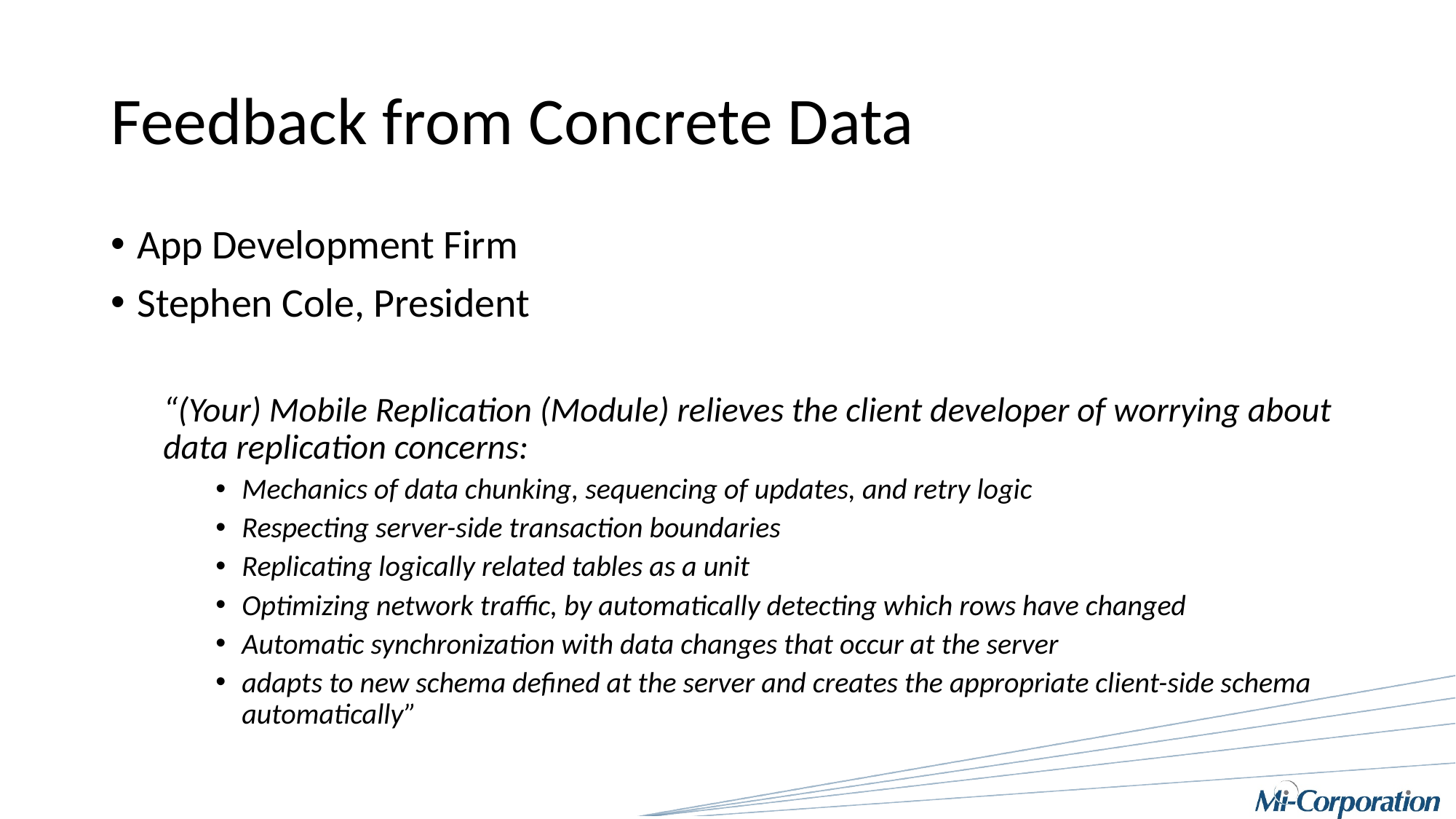

# Feedback from Concrete Data
App Development Firm
Stephen Cole, President

“(Your) Mobile Replication (Module) relieves the client developer of worrying about data replication concerns:
Mechanics of data chunking, sequencing of updates, and retry logic
Respecting server-side transaction boundaries
Replicating logically related tables as a unit
Optimizing network traffic, by automatically detecting which rows have changed
Automatic synchronization with data changes that occur at the server
adapts to new schema defined at the server and creates the appropriate client-side schema automatically”